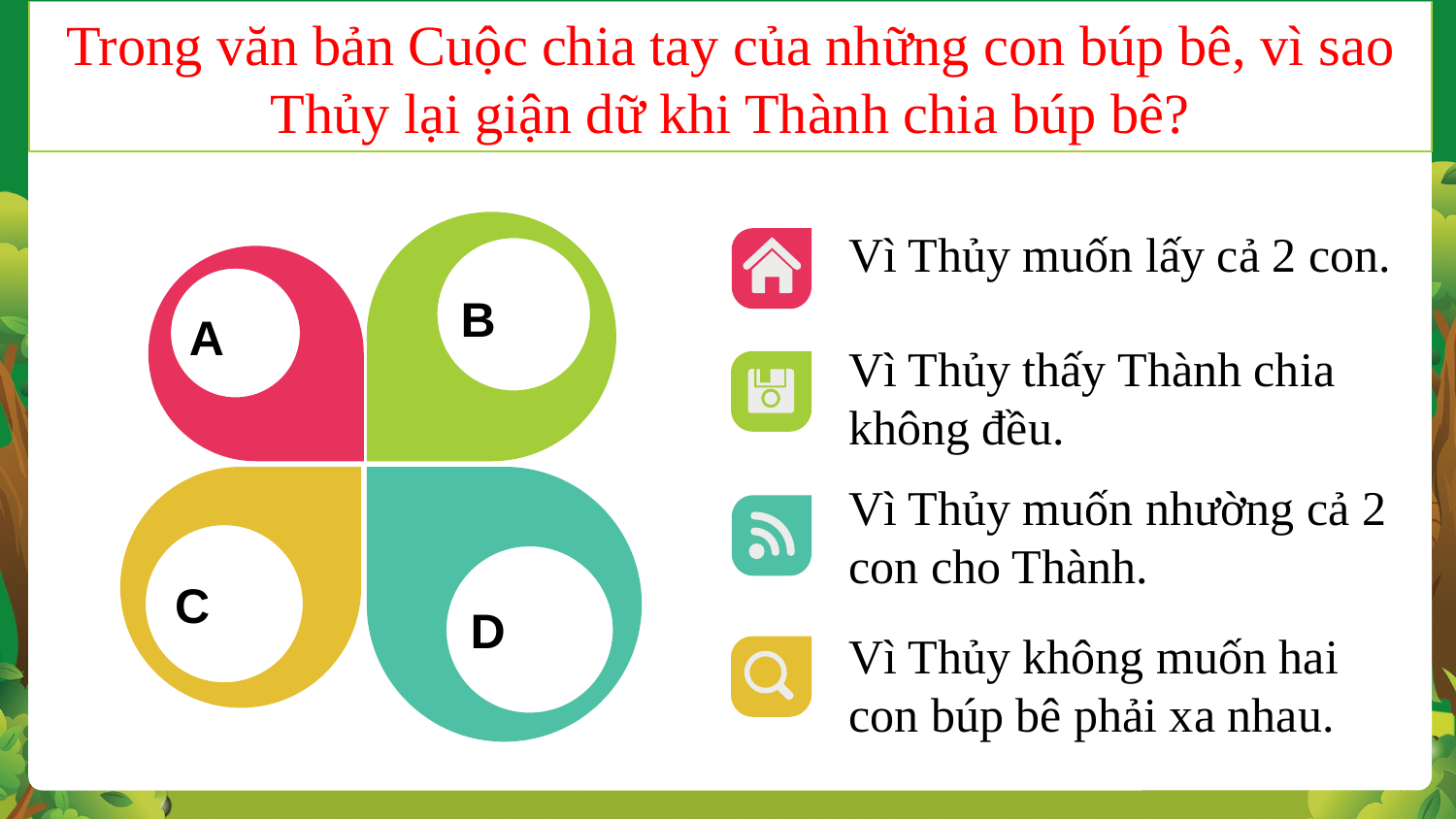

Trong văn bản Cuộc chia tay của những con búp bê, vì sao Thủy lại giận dữ khi Thành chia búp bê?

B
Vì Thủy muốn lấy cả 2 con.

A
Vì Thủy thấy Thành chia không đều.

D

C
Vì Thủy muốn nhường cả 2 con cho Thành.

Vì Thủy không muốn hai con búp bê phải xa nhau.